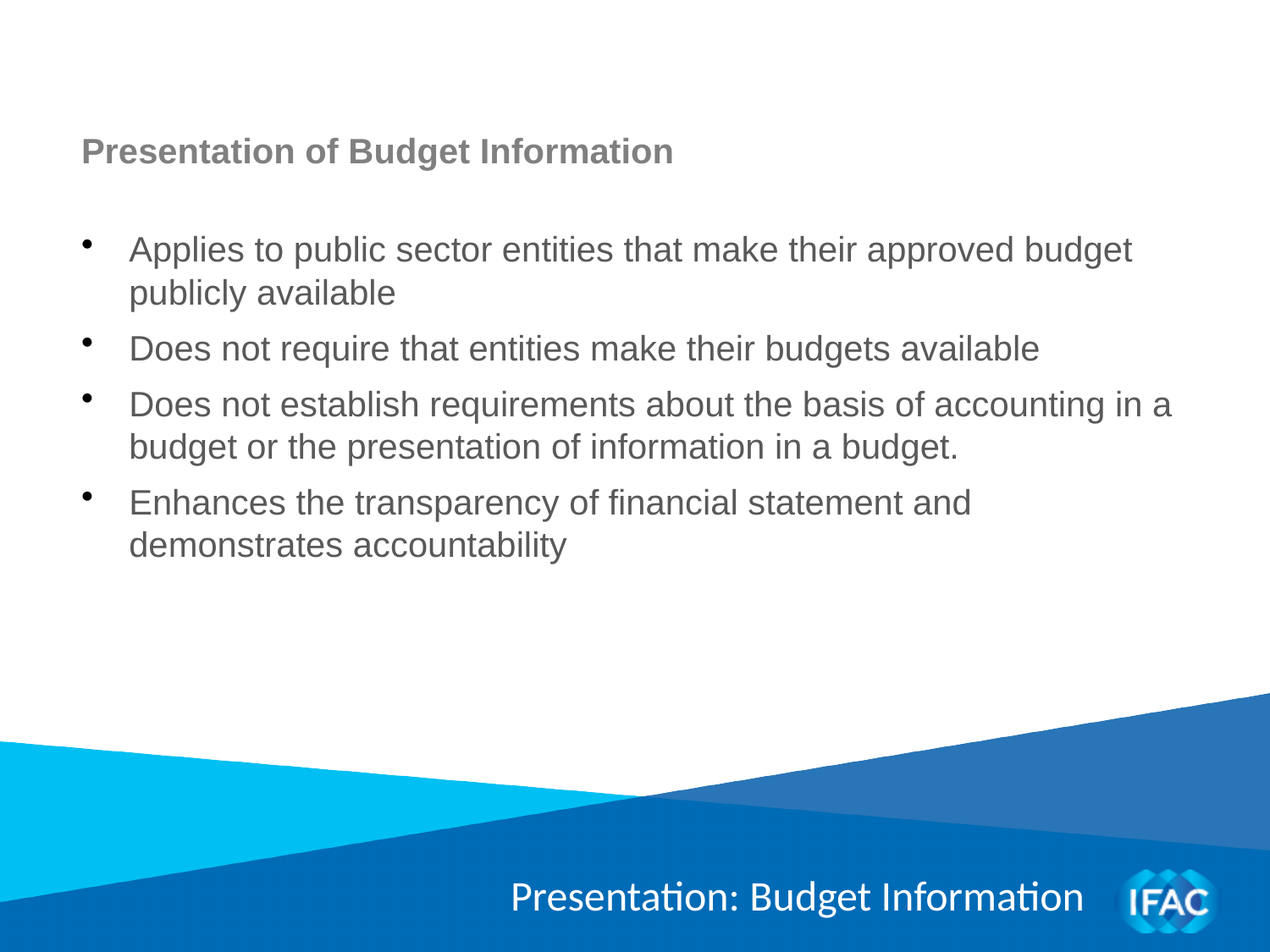

Presentation of Budget Information

Applies to public sector entities that make their approved budget publicly available
Does not require that entities make their budgets available
Does not establish requirements about the basis of accounting in a budget or the presentation of information in a budget.
Enhances the transparency of financial statement and demonstrates accountability

Presentation: Budget Information